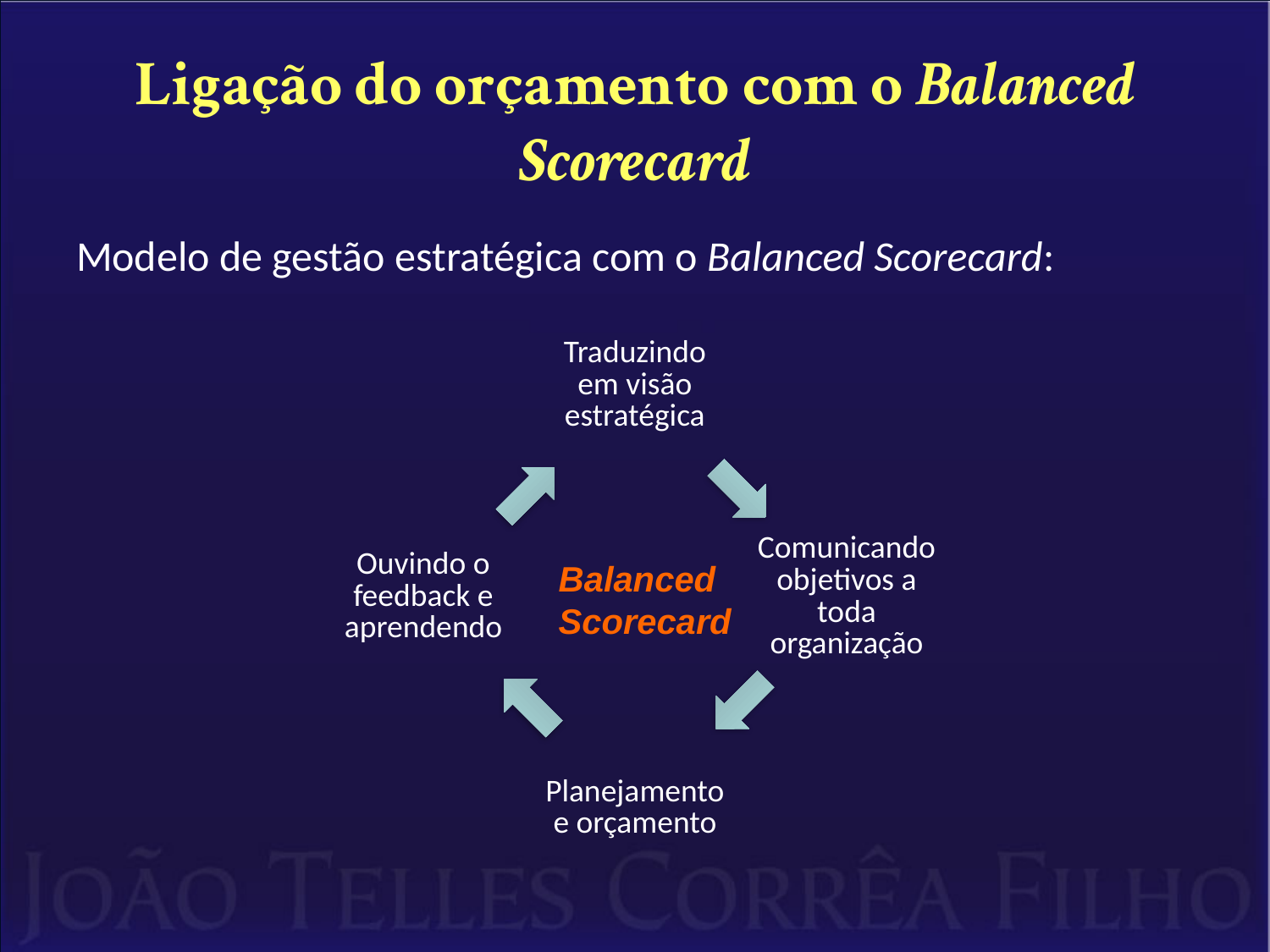

# Ligação do orçamento com o Balanced Scorecard
Modelo de gestão estratégica com o Balanced Scorecard:
Traduzindo em visão estratégica
Planejamento e orçamento
Ouvindo o feedback e aprendendo
Balanced
Scorecard